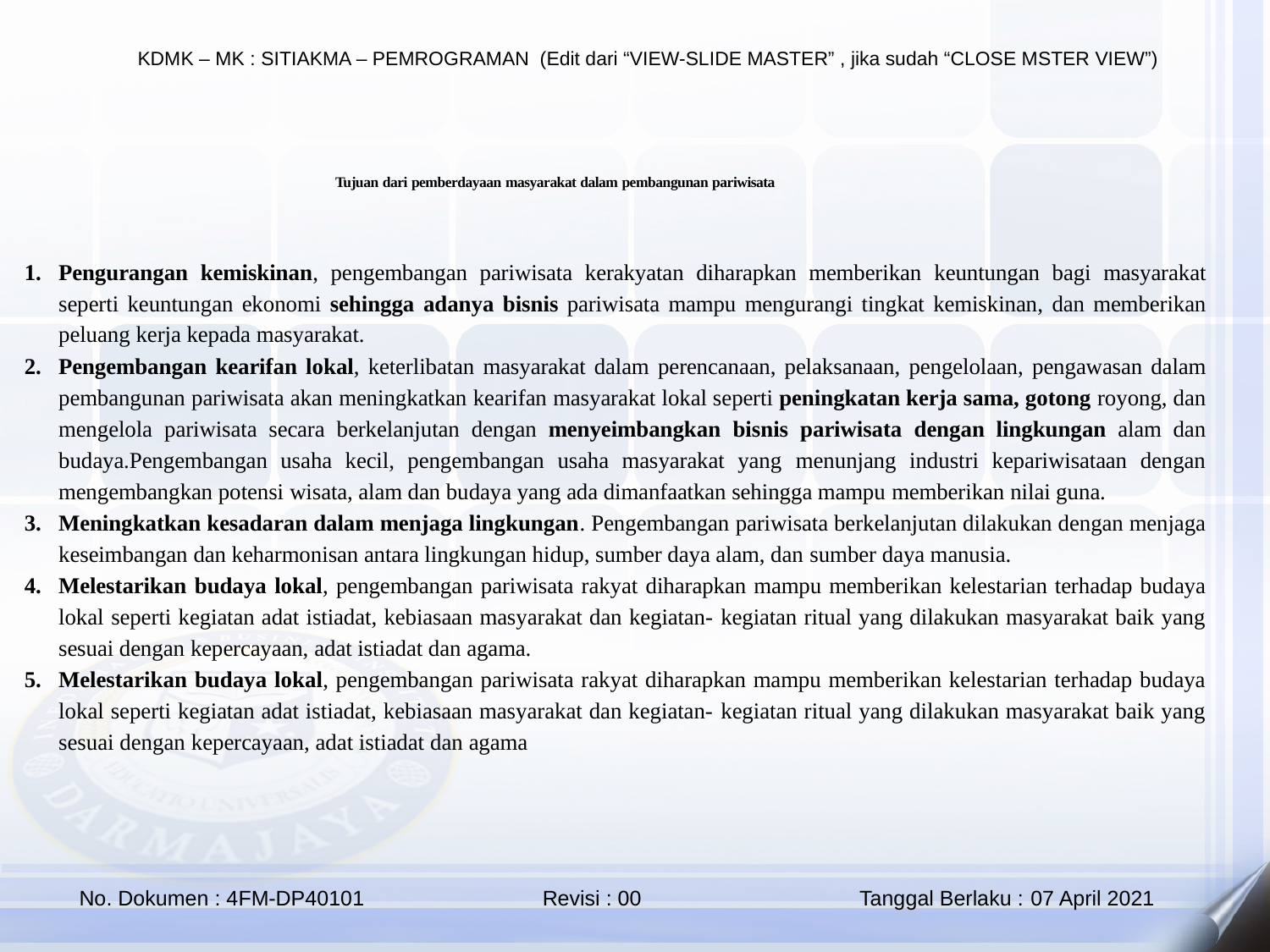

# Tujuan dari pemberdayaan masyarakat dalam pembangunan pariwisata
Pengurangan kemiskinan, pengembangan pariwisata kerakyatan diharapkan memberikan keuntungan bagi masyarakat seperti keuntungan ekonomi sehingga adanya bisnis pariwisata mampu mengurangi tingkat kemiskinan, dan memberikan peluang kerja kepada masyarakat.
Pengembangan kearifan lokal, keterlibatan masyarakat dalam perencanaan, pelaksanaan, pengelolaan, pengawasan dalam pembangunan pariwisata akan meningkatkan kearifan masyarakat lokal seperti peningkatan kerja sama, gotong royong, dan mengelola pariwisata secara berkelanjutan dengan menyeimbangkan bisnis pariwisata dengan lingkungan alam dan budaya.Pengembangan usaha kecil, pengembangan usaha masyarakat yang menunjang industri kepariwisataan dengan mengembangkan potensi wisata, alam dan budaya yang ada dimanfaatkan sehingga mampu memberikan nilai guna.
Meningkatkan kesadaran dalam menjaga lingkungan. Pengembangan pariwisata berkelanjutan dilakukan dengan menjaga keseimbangan dan keharmonisan antara lingkungan hidup, sumber daya alam, dan sumber daya manusia.
Melestarikan budaya lokal, pengembangan pariwisata rakyat diharapkan mampu memberikan kelestarian terhadap budaya lokal seperti kegiatan adat istiadat, kebiasaan masyarakat dan kegiatan- kegiatan ritual yang dilakukan masyarakat baik yang sesuai dengan kepercayaan, adat istiadat dan agama.
Melestarikan budaya lokal, pengembangan pariwisata rakyat diharapkan mampu memberikan kelestarian terhadap budaya lokal seperti kegiatan adat istiadat, kebiasaan masyarakat dan kegiatan- kegiatan ritual yang dilakukan masyarakat baik yang sesuai dengan kepercayaan, adat istiadat dan agama